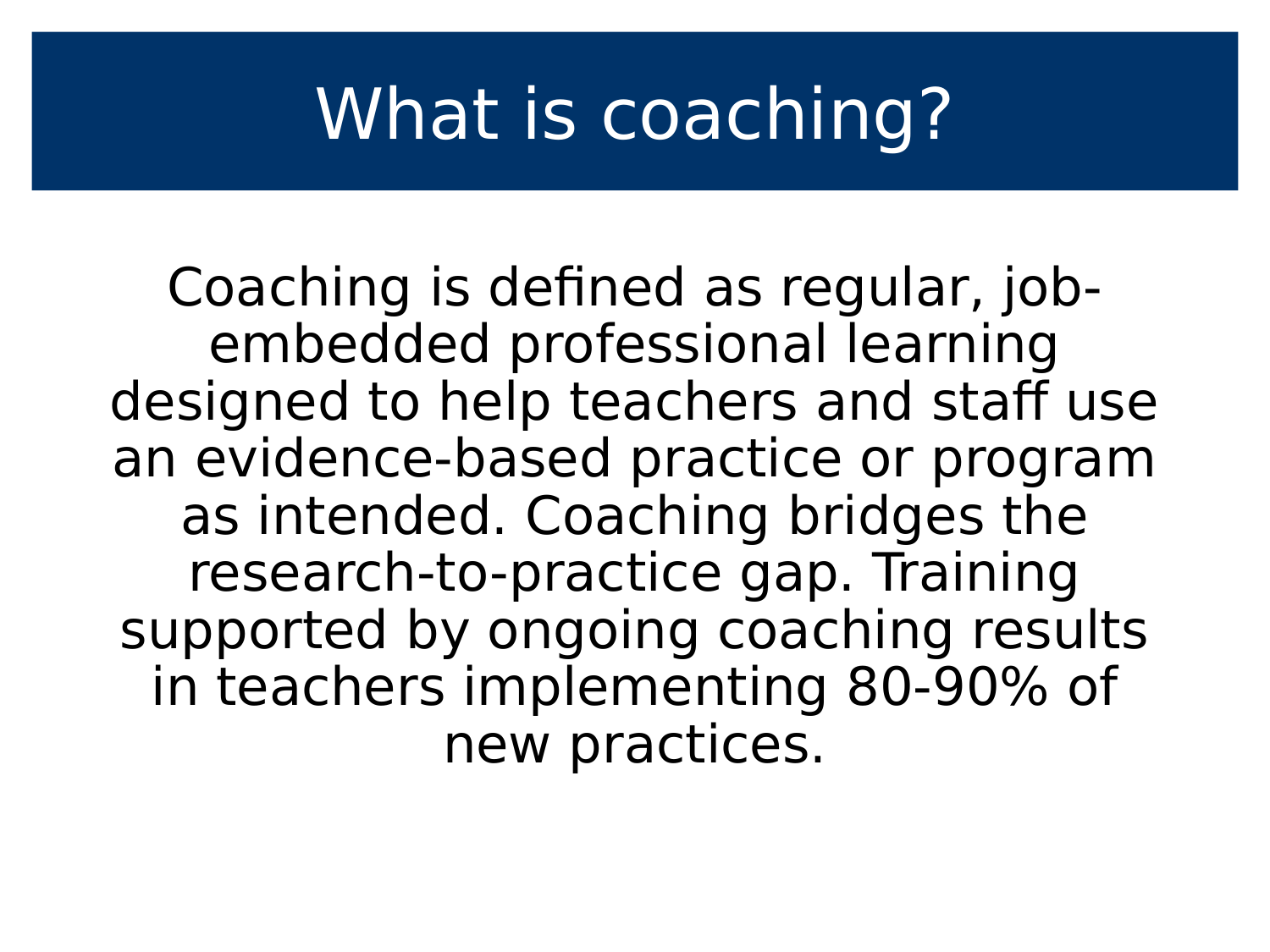

# What is coaching?
Coaching is defined as regular, job-embedded professional learning designed to help teachers and staff use an evidence-based practice or program as intended. Coaching bridges the research-to-practice gap. Training supported by ongoing coaching results in teachers implementing 80-90% of new practices.